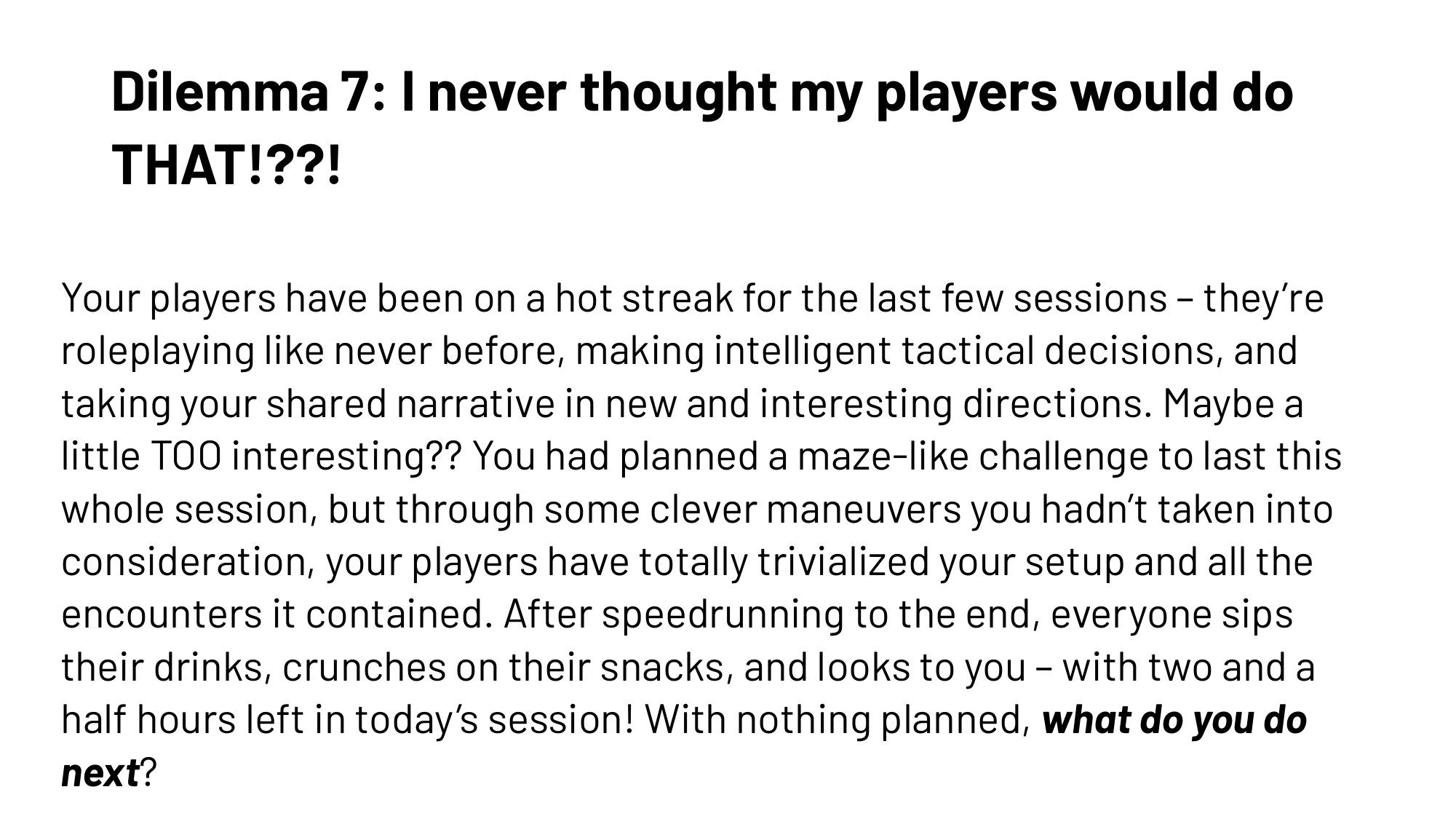

# Dilemma 7: I never thought my players would do THAT!??!
Your players have been on a hot streak for the last few sessions – they’re roleplaying like never before, making intelligent tactical decisions, and taking your shared narrative in new and interesting directions. Maybe a little TOO interesting?? You had planned a maze-like challenge to last this whole session, but through some clever maneuvers you hadn’t taken into consideration, your players have totally trivialized your setup and all the encounters it contained. After speedrunning to the end, everyone sips their drinks, crunches on their snacks, and looks to you – with two and a half hours left in today’s session! With nothing planned, what do you do next?